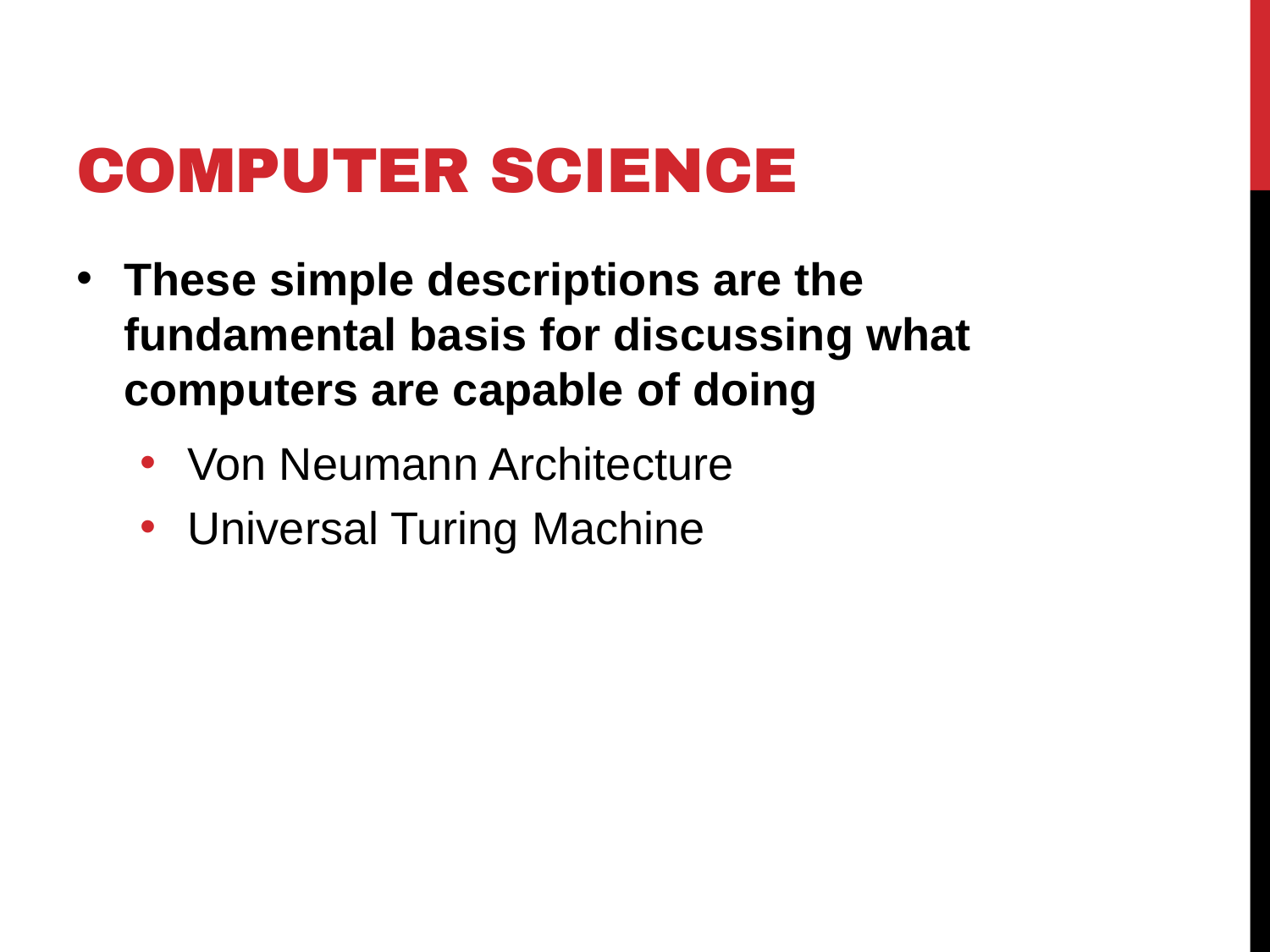

# Computer science
These simple descriptions are the fundamental basis for discussing what computers are capable of doing
Von Neumann Architecture
Universal Turing Machine